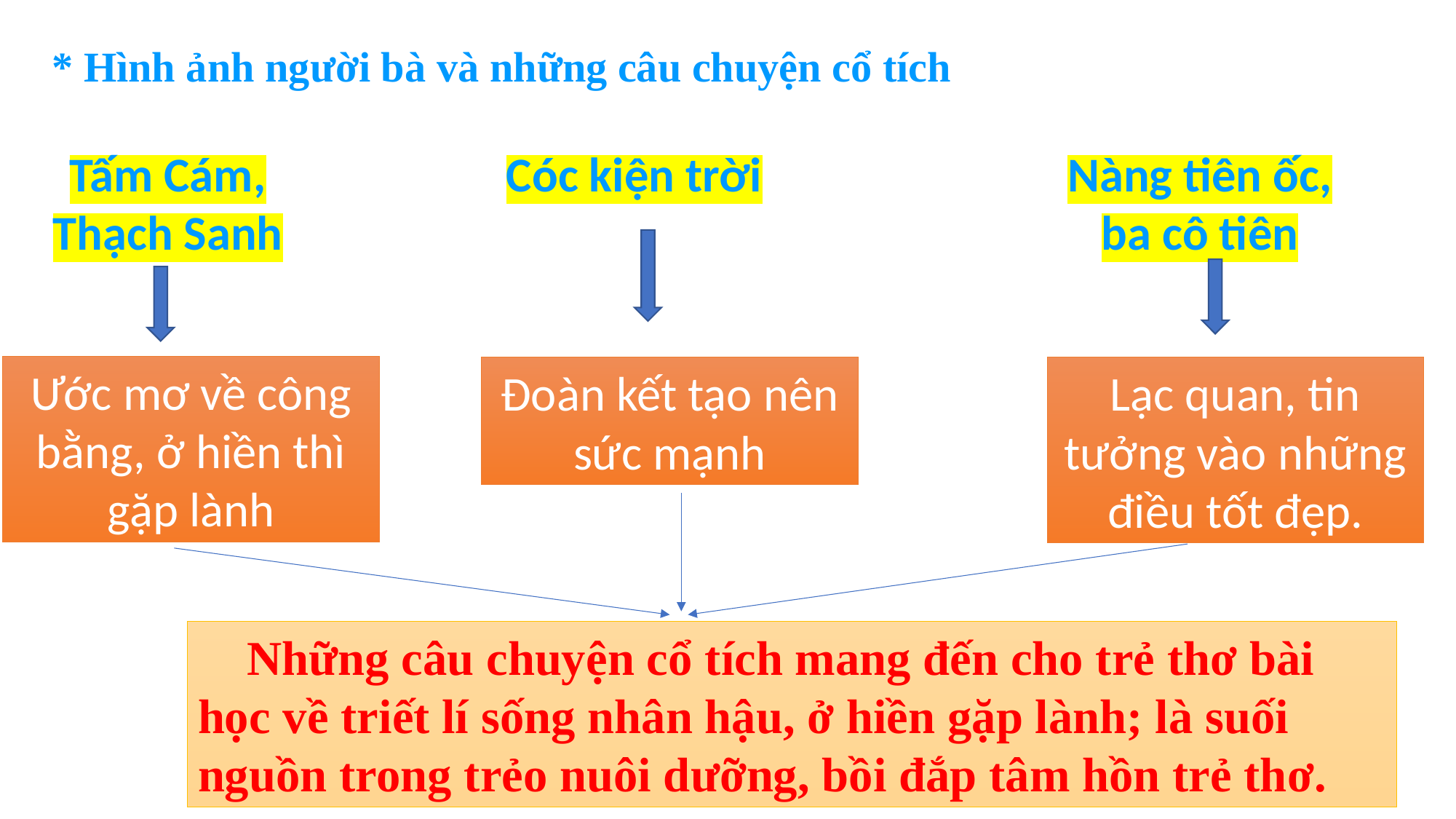

* Hình ảnh người bà và những câu chuyện cổ tích

Tấm Cám, Thạch Sanh
Cóc kiện trời
Nàng tiên ốc, ba cô tiên

Ước mơ về công bằng, ở hiền thì gặp lành
Đoàn kết tạo nên sức mạnh
Lạc quan, tin tưởng vào những điều tốt đẹp.
    Những câu chuyện cổ tích mang đến cho trẻ thơ bài học về triết lí sống nhân hậu, ở hiền gặp lành; là suối nguồn trong trẻo nuôi dưỡng, bồi đắp tâm hồn trẻ thơ.